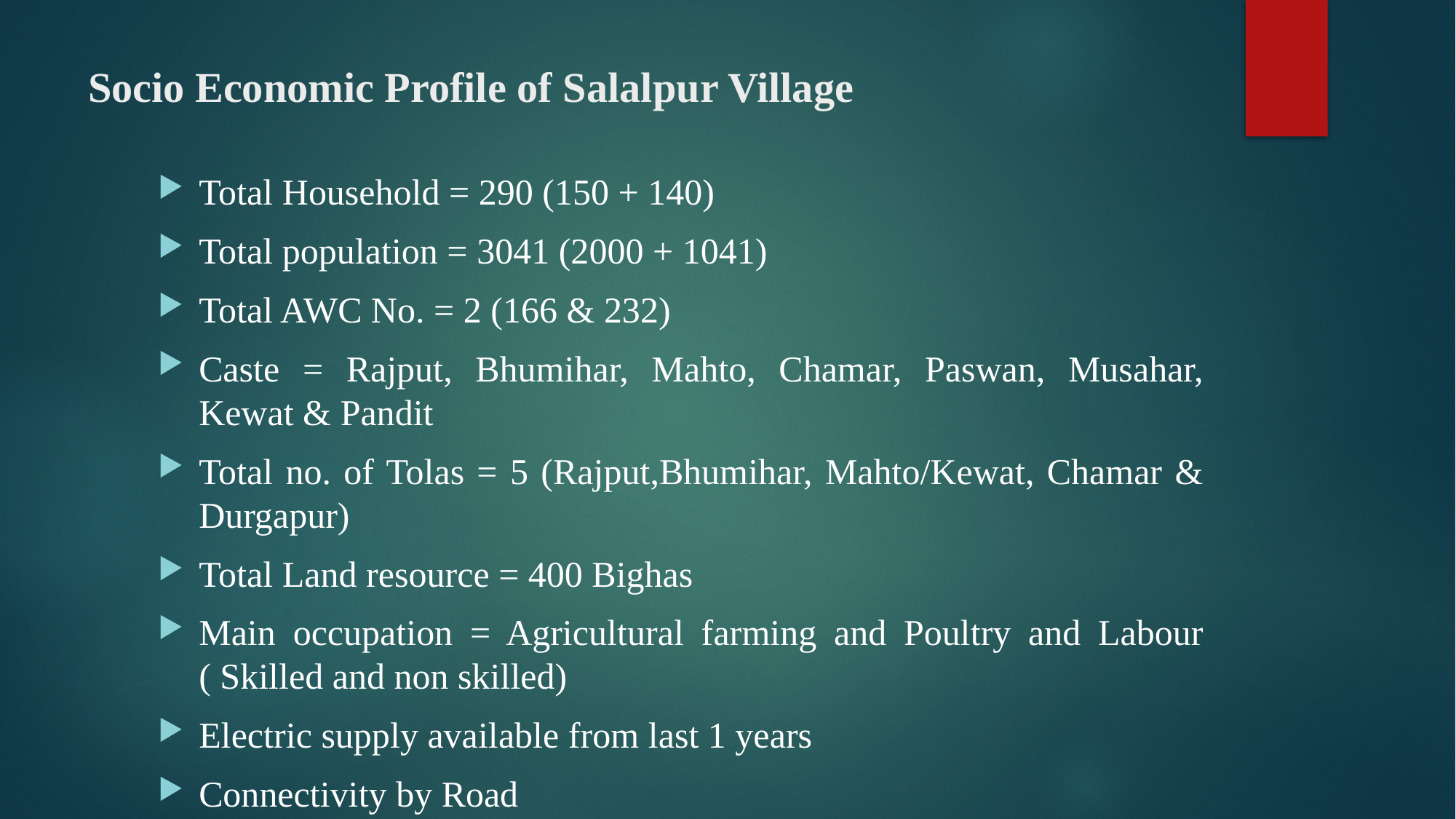

# Socio Economic Profile of Salalpur Village
Total Household = 290 (150 + 140)
Total population = 3041 (2000 + 1041)
Total AWC No. = 2 (166 & 232)
Caste = Rajput, Bhumihar, Mahto, Chamar, Paswan, Musahar, Kewat & Pandit
Total no. of Tolas = 5 (Rajput,Bhumihar, Mahto/Kewat, Chamar & Durgapur)
Total Land resource = 400 Bighas
Main occupation = Agricultural farming and Poultry and Labour ( Skilled and non skilled)
Electric supply available from last 1 years
Connectivity by Road